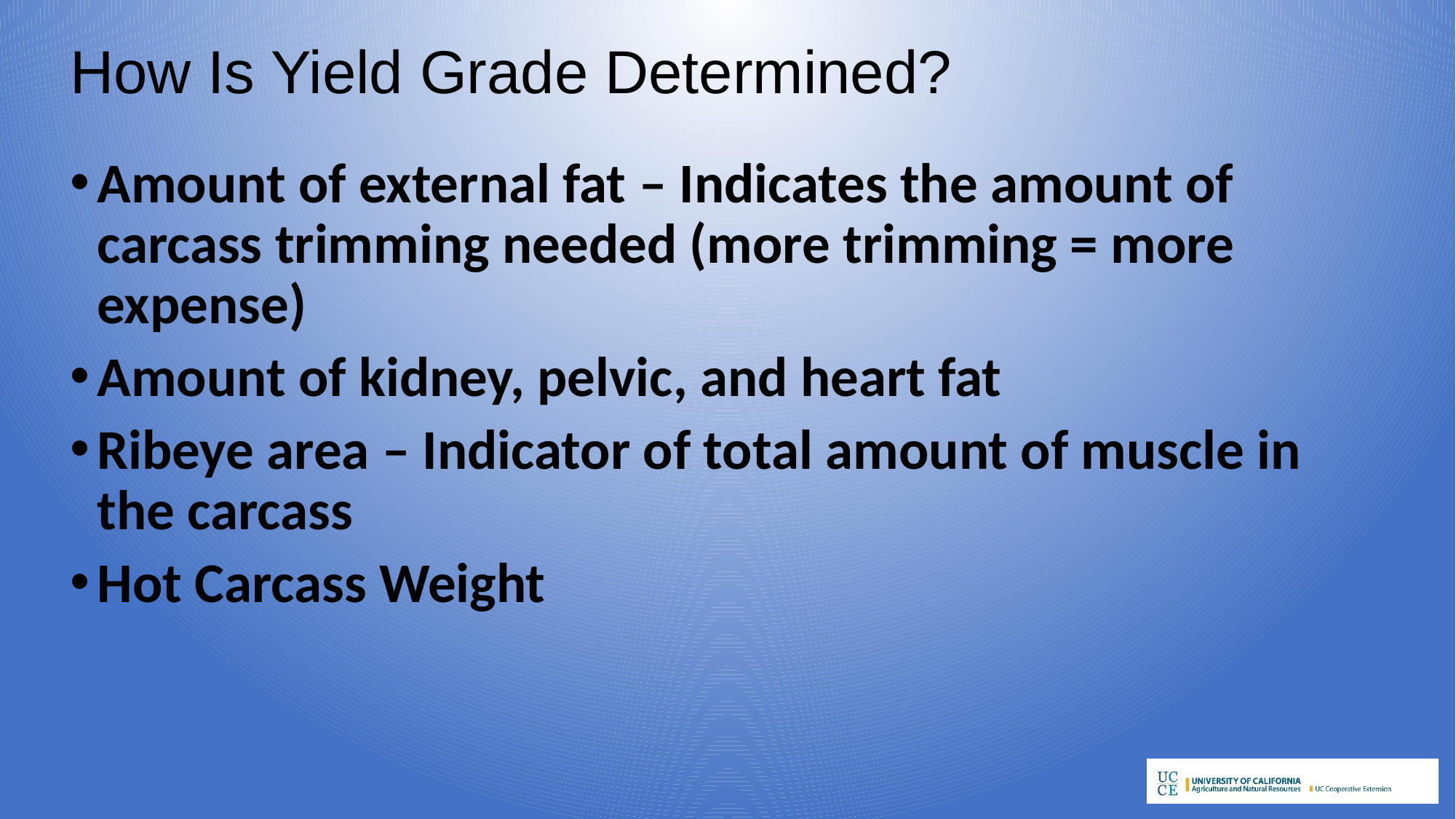

How Is Yield Grade Determined?
Amount of external fat – Indicates the amount of carcass trimming needed (more trimming = more expense)
Amount of kidney, pelvic, and heart fat
Ribeye area – Indicator of total amount of muscle in the carcass
Hot Carcass Weight